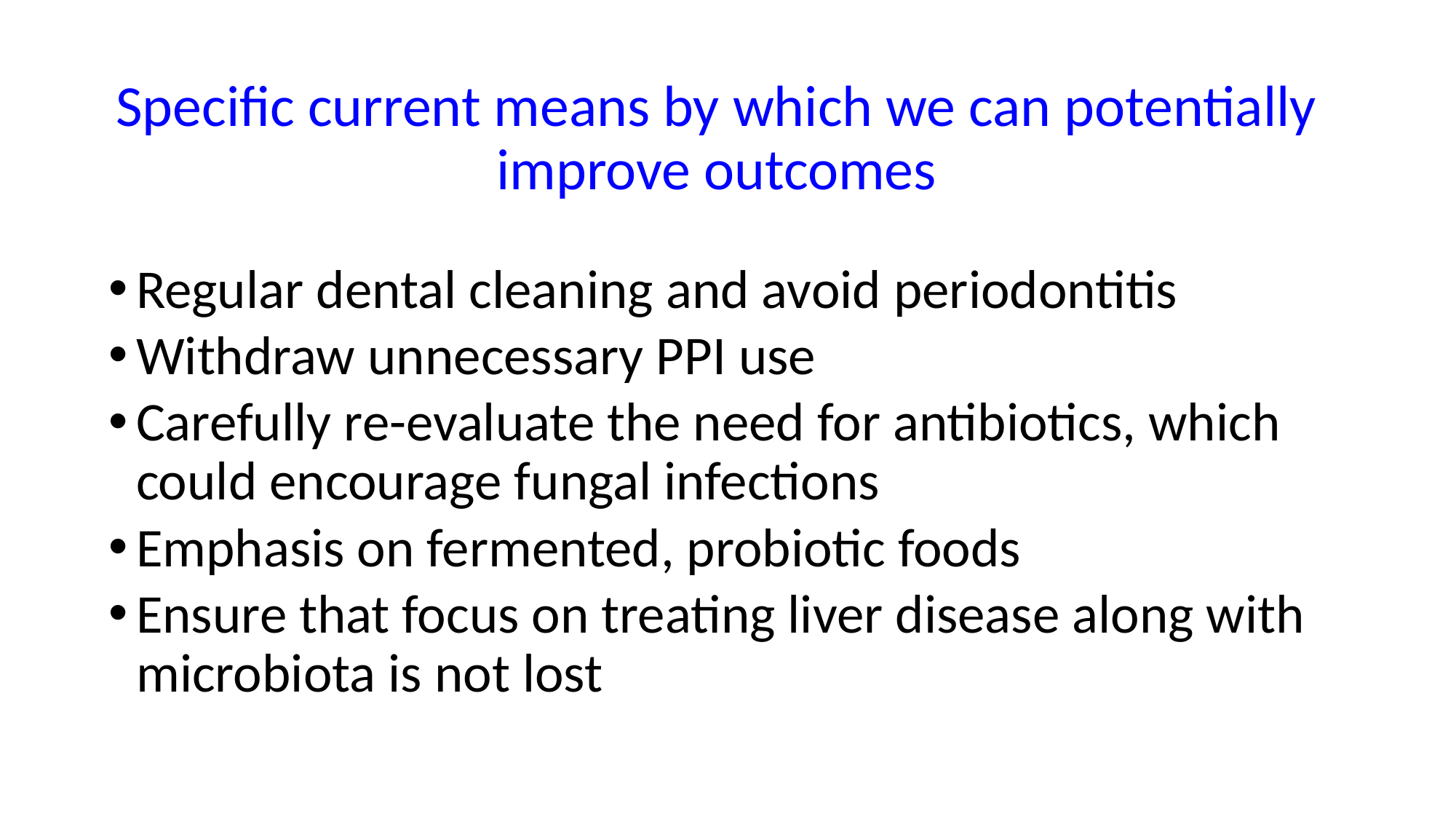

# Specific current means by which we can potentially improve outcomes
Regular dental cleaning and avoid periodontitis
Withdraw unnecessary PPI use
Carefully re-evaluate the need for antibiotics, which could encourage fungal infections
Emphasis on fermented, probiotic foods
Ensure that focus on treating liver disease along with microbiota is not lost